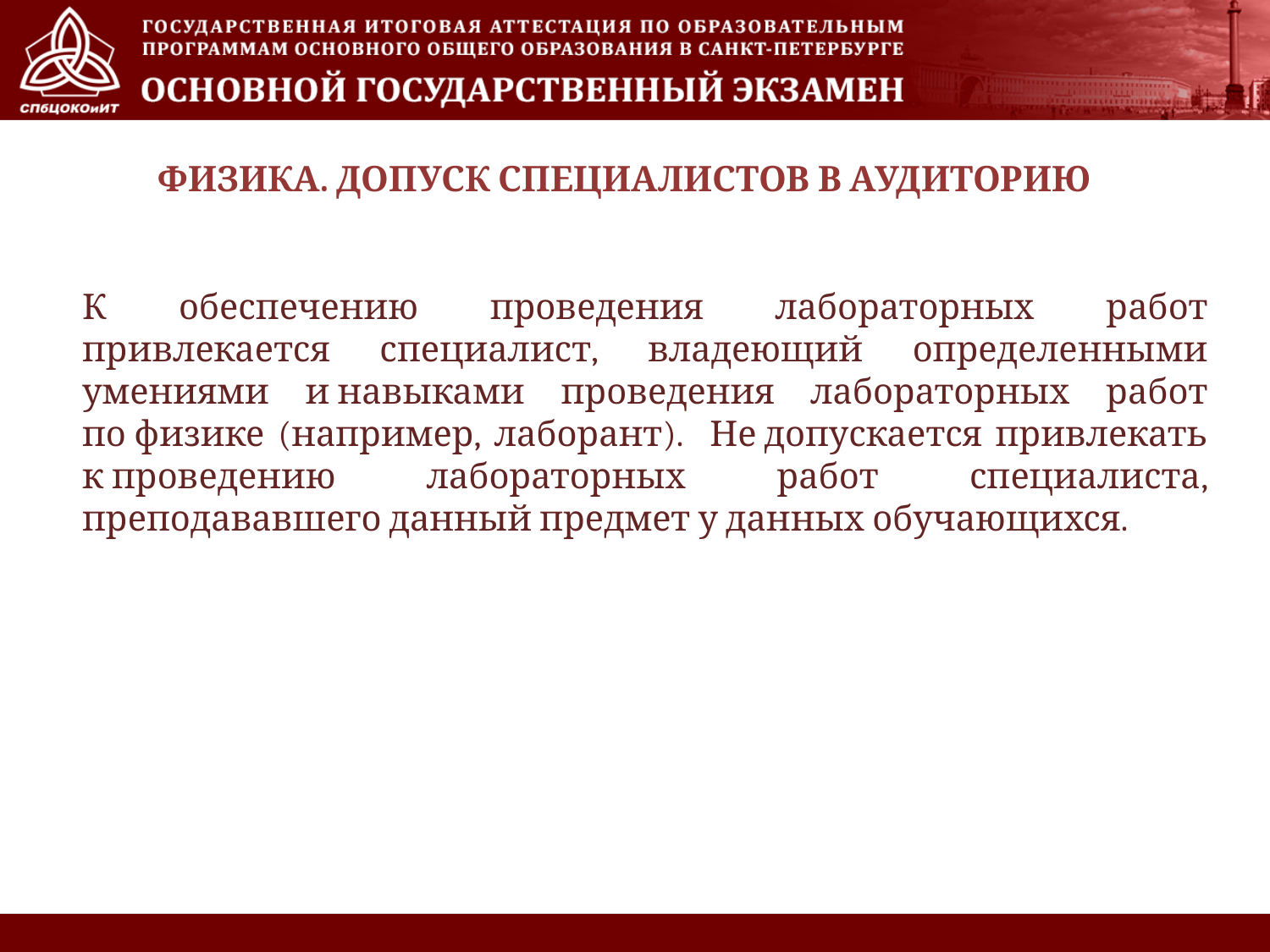

# ФИЗИКА. ДОПУСК СПЕЦИАЛИСТОВ В АУДИТОРИЮ
К обеспечению проведения лабораторных работ привлекается специалист, владеющий определенными умениями и навыками проведения лабораторных работ по физике (например, лаборант).  Не допускается привлекать к проведению лабораторных работ специалиста, преподававшего данный предмет у данных обучающихся.